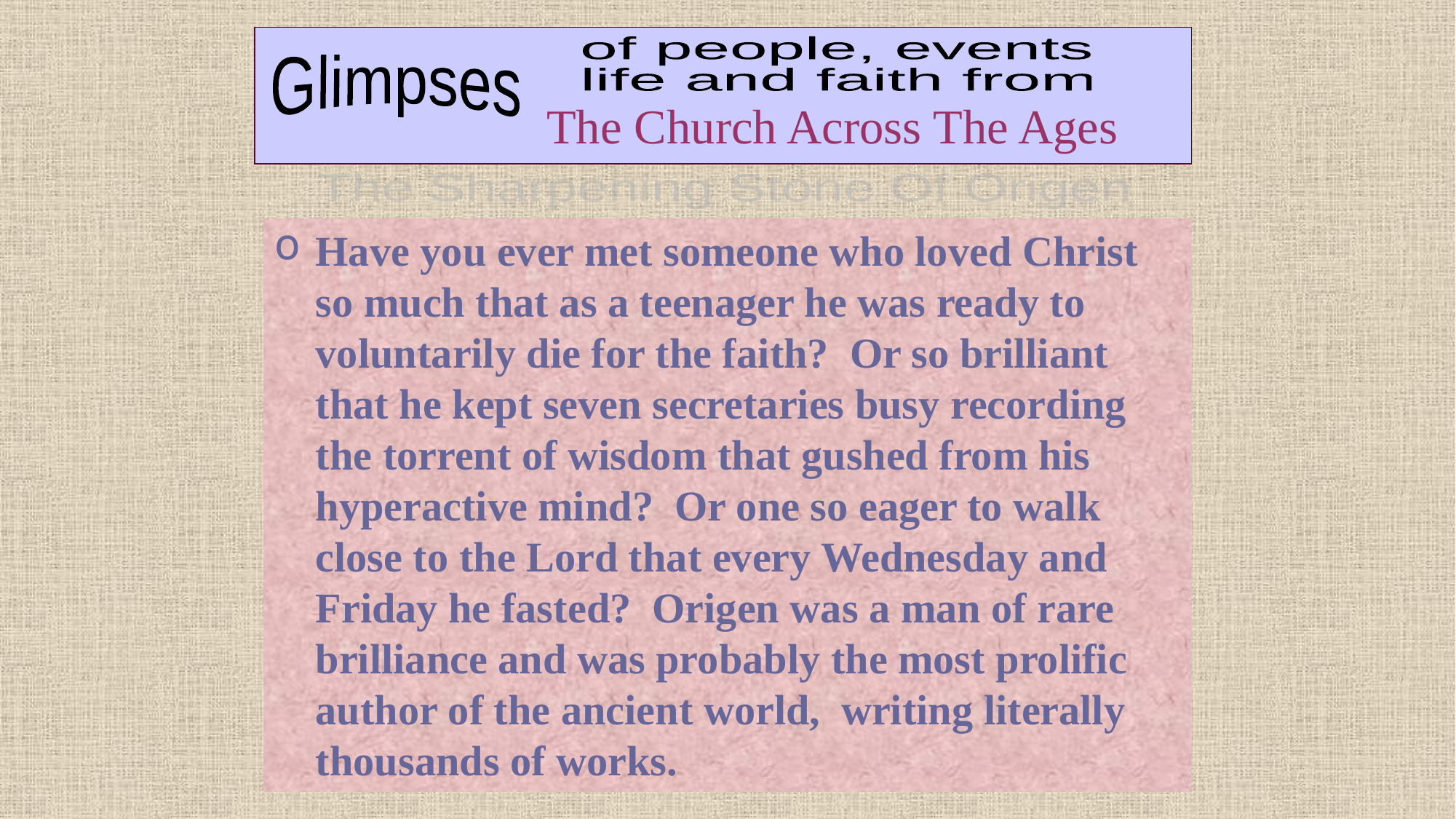

# The Church Across The Ages
of people, events
life and faith from
Glimpses
 The Sharpening Stone Of Origen
Have you ever met someone who loved Christ so much that as a teenager he was ready to voluntarily die for the faith?  Or so brilliant that he kept seven secretaries busy recording the torrent of wisdom that gushed from his hyperactive mind?  Or one so eager to walk close to the Lord that every Wednesday and Friday he fasted?  Origen was a man of rare brilliance and was probably the most prolific author of the ancient world,  writing literally thousands of works.